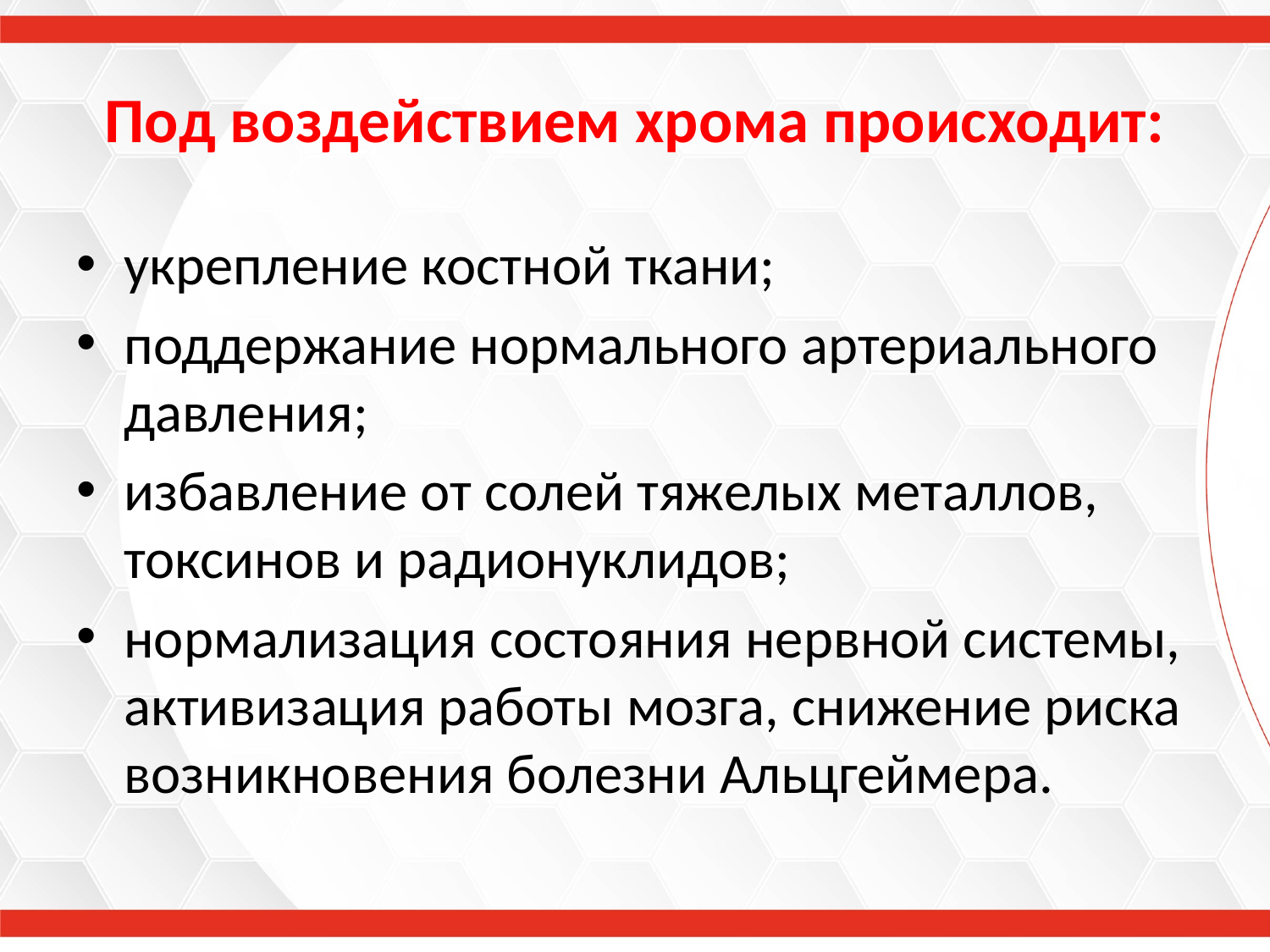

# Под воздействием хрома происходит:
укрепление костной ткани;
поддержание нормального артериального давления;
избавление от солей тяжелых металлов, токсинов и радионуклидов;
нормализация состояния нервной системы, активизация работы мозга, снижение риска возникновения болезни Альцгеймера.